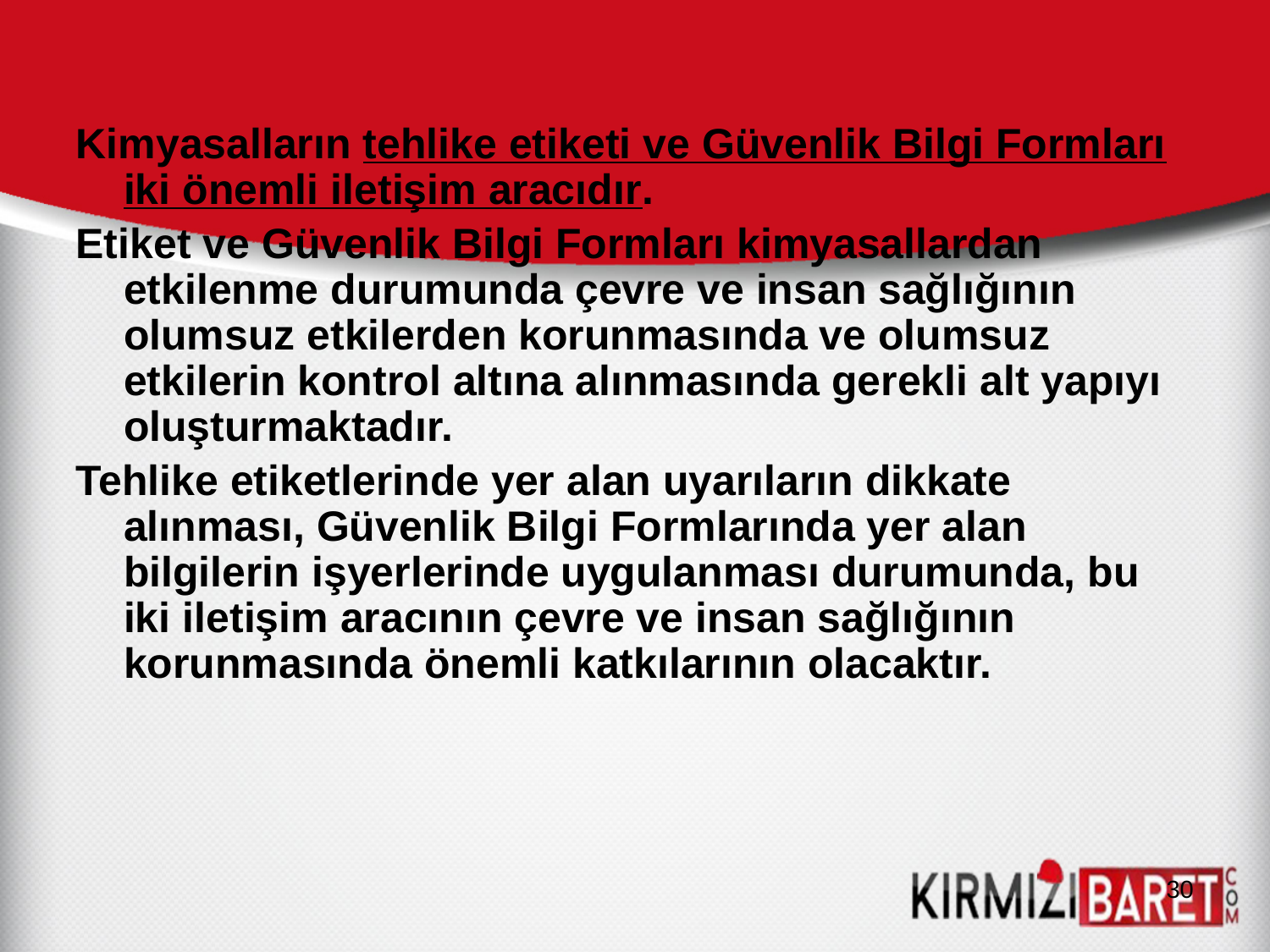

Kimyasalların tehlike etiketi ve Güvenlik Bilgi Formları iki önemli iletişim aracıdır.
Etiket ve Güvenlik Bilgi Formları kimyasallardan etkilenme durumunda çevre ve insan sağlığının olumsuz etkilerden korunmasında ve olumsuz etkilerin kontrol altına alınmasında gerekli alt yapıyı oluşturmaktadır.
Tehlike etiketlerinde yer alan uyarıların dikkate alınması, Güvenlik Bilgi Formlarında yer alan bilgilerin işyerlerinde uygulanması durumunda, bu iki iletişim aracının çevre ve insan sağlığının korunmasında önemli katkılarının olacaktır.

30